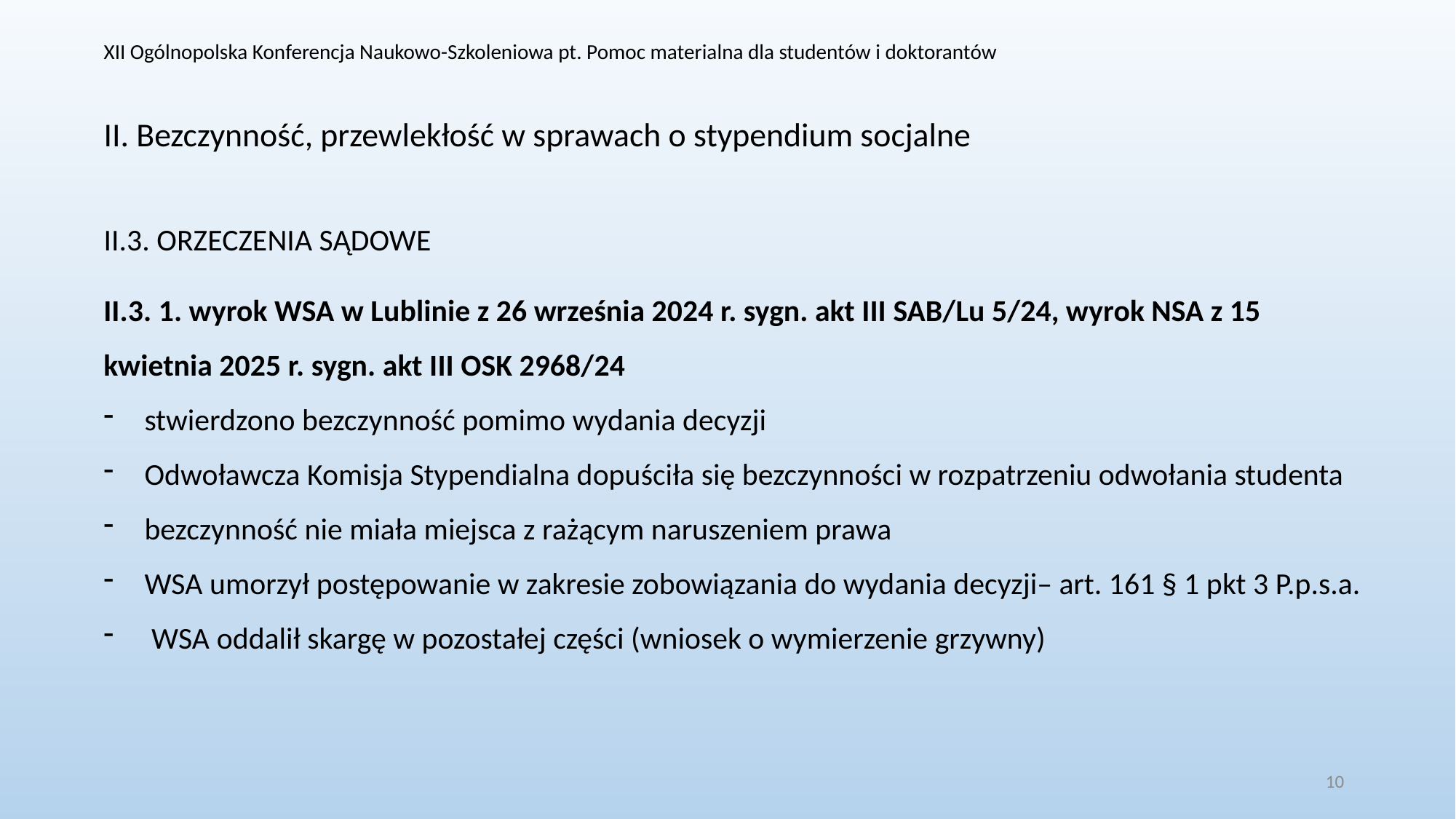

XII Ogólnopolska Konferencja Naukowo-Szkoleniowa pt. Pomoc materialna dla studentów i doktorantów
# II. Bezczynność, przewlekłość w sprawach o stypendium socjalne

II.3. ORZECZENIA SĄDOWE
II.3. 1. wyrok WSA w Lublinie z 26 września 2024 r. sygn. akt III SAB/Lu 5/24, wyrok NSA z 15 kwietnia 2025 r. sygn. akt III OSK 2968/24
stwierdzono bezczynność pomimo wydania decyzji
Odwoławcza Komisja Stypendialna dopuściła się bezczynności w rozpatrzeniu odwołania studenta
bezczynność nie miała miejsca z rażącym naruszeniem prawa
WSA umorzył postępowanie w zakresie zobowiązania do wydania decyzji– art. 161 § 1 pkt 3 P.p.s.a.
 WSA oddalił skargę w pozostałej części (wniosek o wymierzenie grzywny)

10